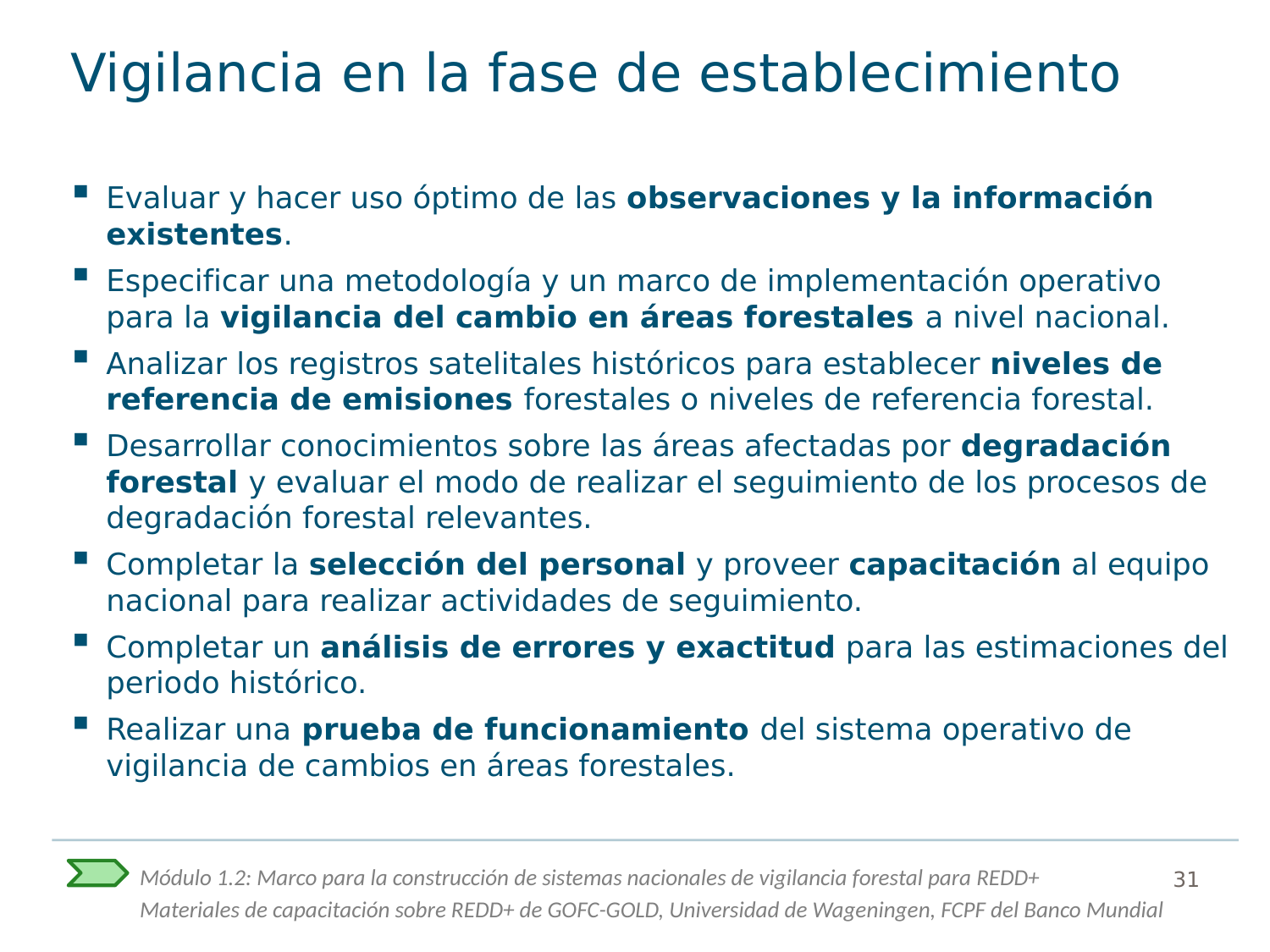

# Vigilancia en la fase de establecimiento
Evaluar y hacer uso óptimo de las observaciones y la información existentes.
Especificar una metodología y un marco de implementación operativo para la vigilancia del cambio en áreas forestales a nivel nacional.
Analizar los registros satelitales históricos para establecer niveles de referencia de emisiones forestales o niveles de referencia forestal.
Desarrollar conocimientos sobre las áreas afectadas por degradación forestal y evaluar el modo de realizar el seguimiento de los procesos de degradación forestal relevantes.
Completar la selección del personal y proveer capacitación al equipo nacional para realizar actividades de seguimiento.
Completar un análisis de errores y exactitud para las estimaciones del periodo histórico.
Realizar una prueba de funcionamiento del sistema operativo de vigilancia de cambios en áreas forestales.